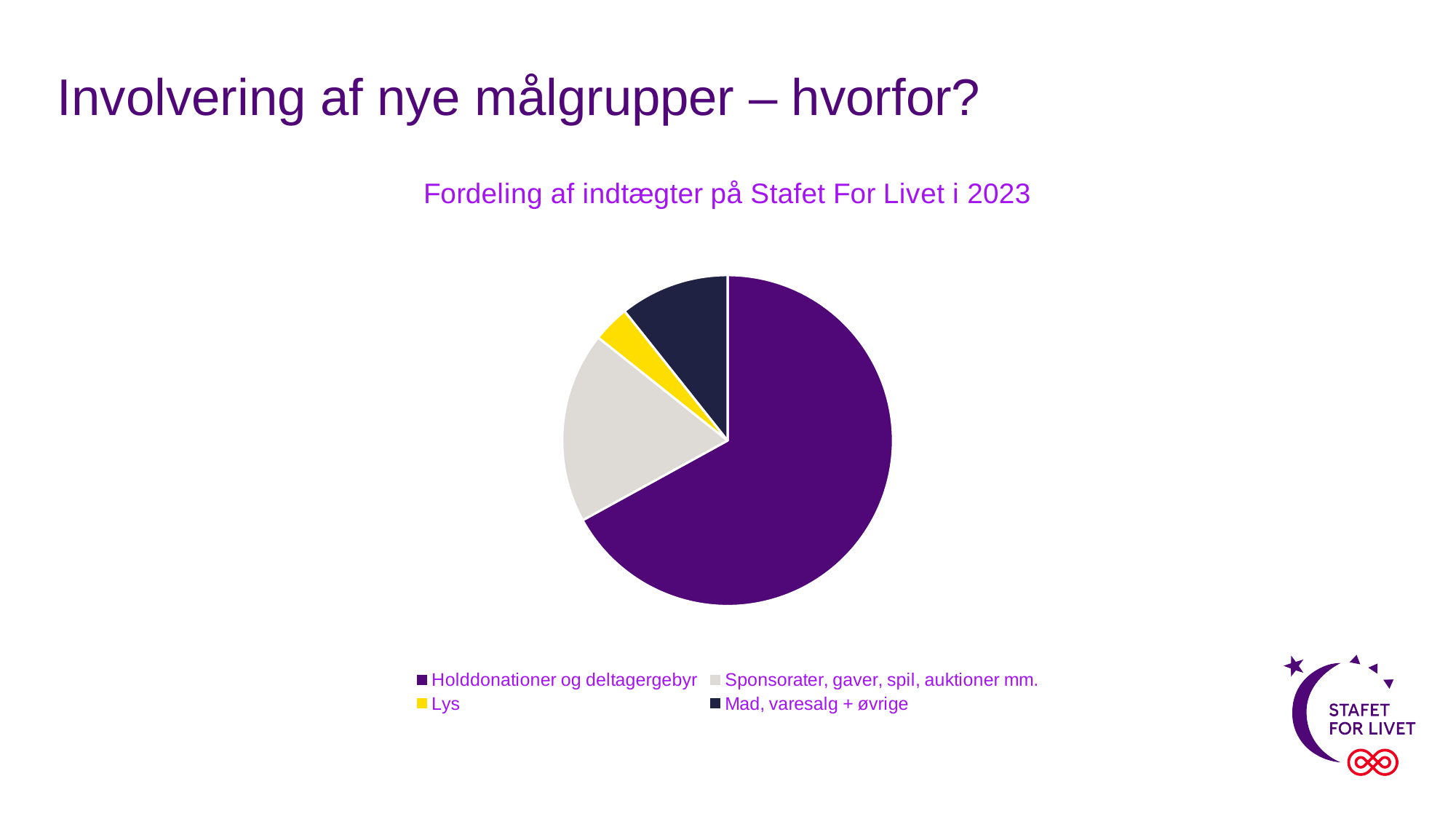

Involvering af nye målgrupper – hvorfor?

### Chart:

| Category | Fordeling af indtægter på Stafet For Livet i 2023 |
|---|---|
| Holddonationer og deltagergebyr | 67.0 |
| Sponsorater, gaver, spil, auktioner mm. | 18.7 |
| Lys | 3.6 |
| Mad, varesalg + øvrige | 10.7 |